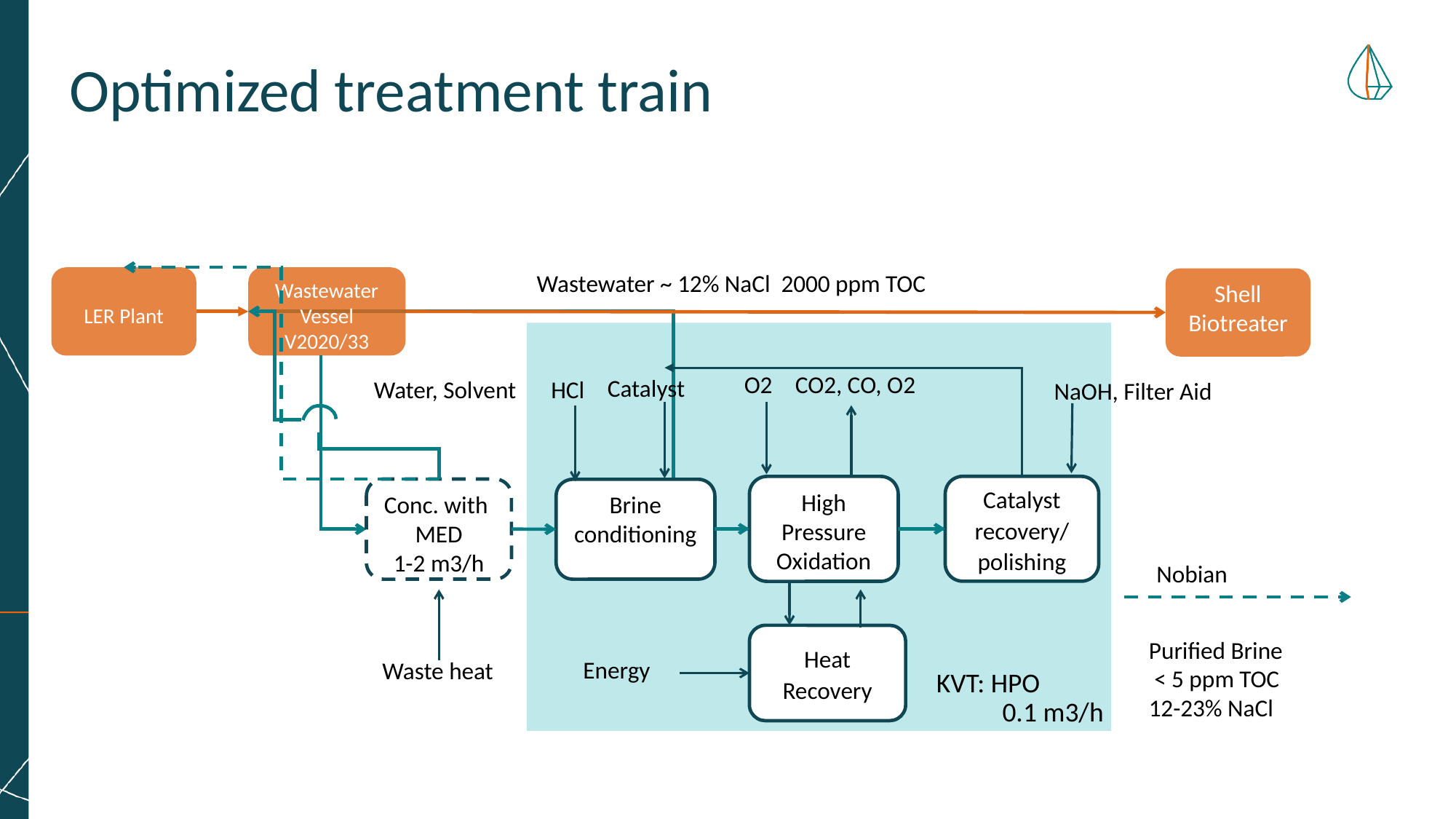

# Optimized treatment train
Wastewater ~ 12% NaCl  2000 ppm TOC

LER Plant
Wastewater Vessel
V2020/33
Shell Biotreater

O2
CO2, CO, O2
Catalyst
Water, Solvent
HCl
NaOH, Filter Aid

Catalyst recovery/ polishing
High Pressure Oxidation
Conc. with  MED
1-2 m3/h
Brine conditioning
Nobian
Heat Recovery
Purified Brine
 < 5 ppm TOC
12-23% NaCl
Energy
Waste heat
KVT: HPO
0.1 m3/h